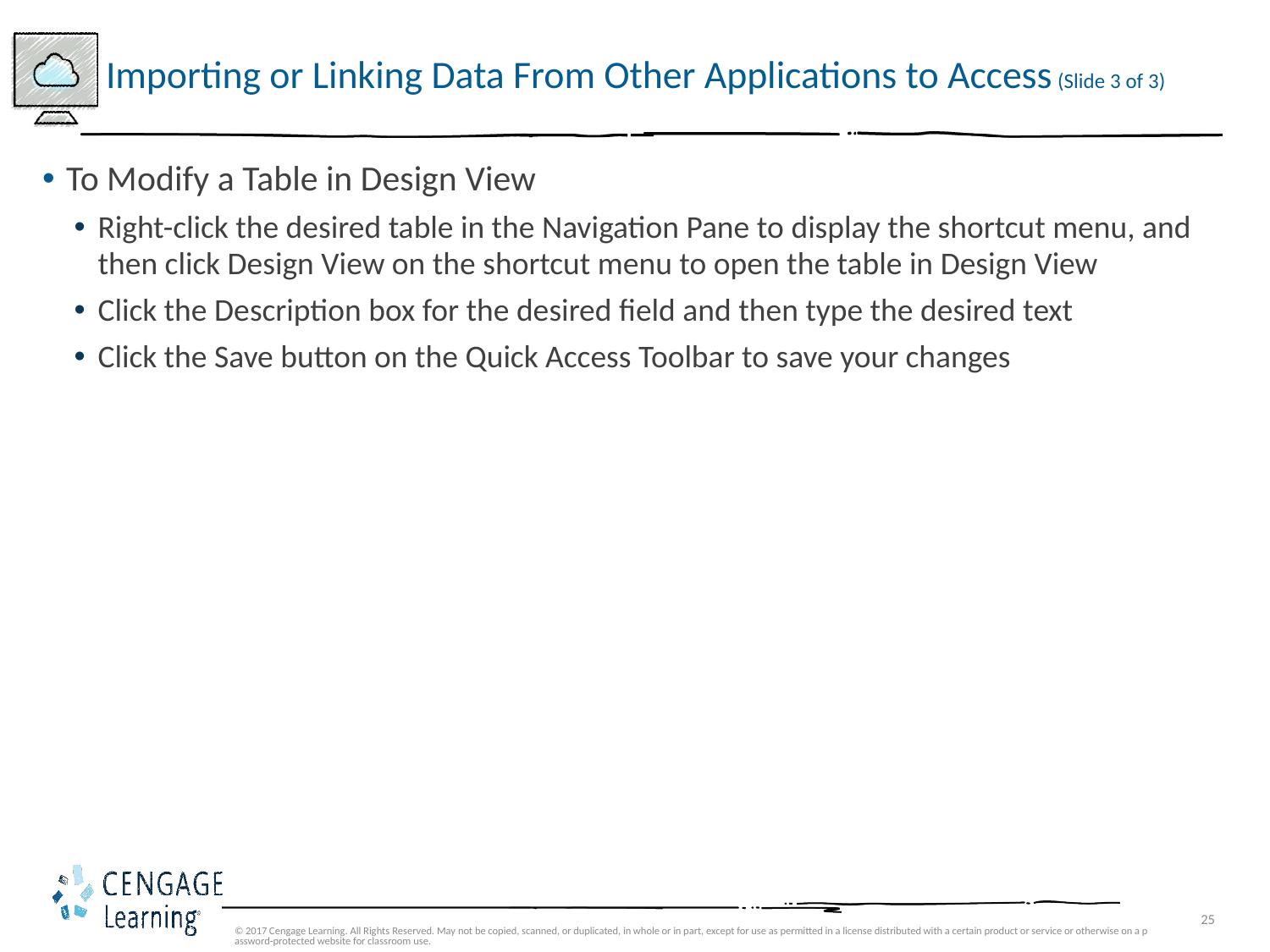

# Importing or Linking Data From Other Applications to Access (Slide 3 of 3)
To Modify a Table in Design View
Right-click the desired table in the Navigation Pane to display the shortcut menu, and then click Design View on the shortcut menu to open the table in Design View
Click the Description box for the desired field and then type the desired text
Click the Save button on the Quick Access Toolbar to save your changes

© 2017 Cengage Learning. All Rights Reserved. May not be copied, scanned, or duplicated, in whole or in part, except for use as permitted in a license distributed with a certain product or service or otherwise on a password-protected website for classroom use.